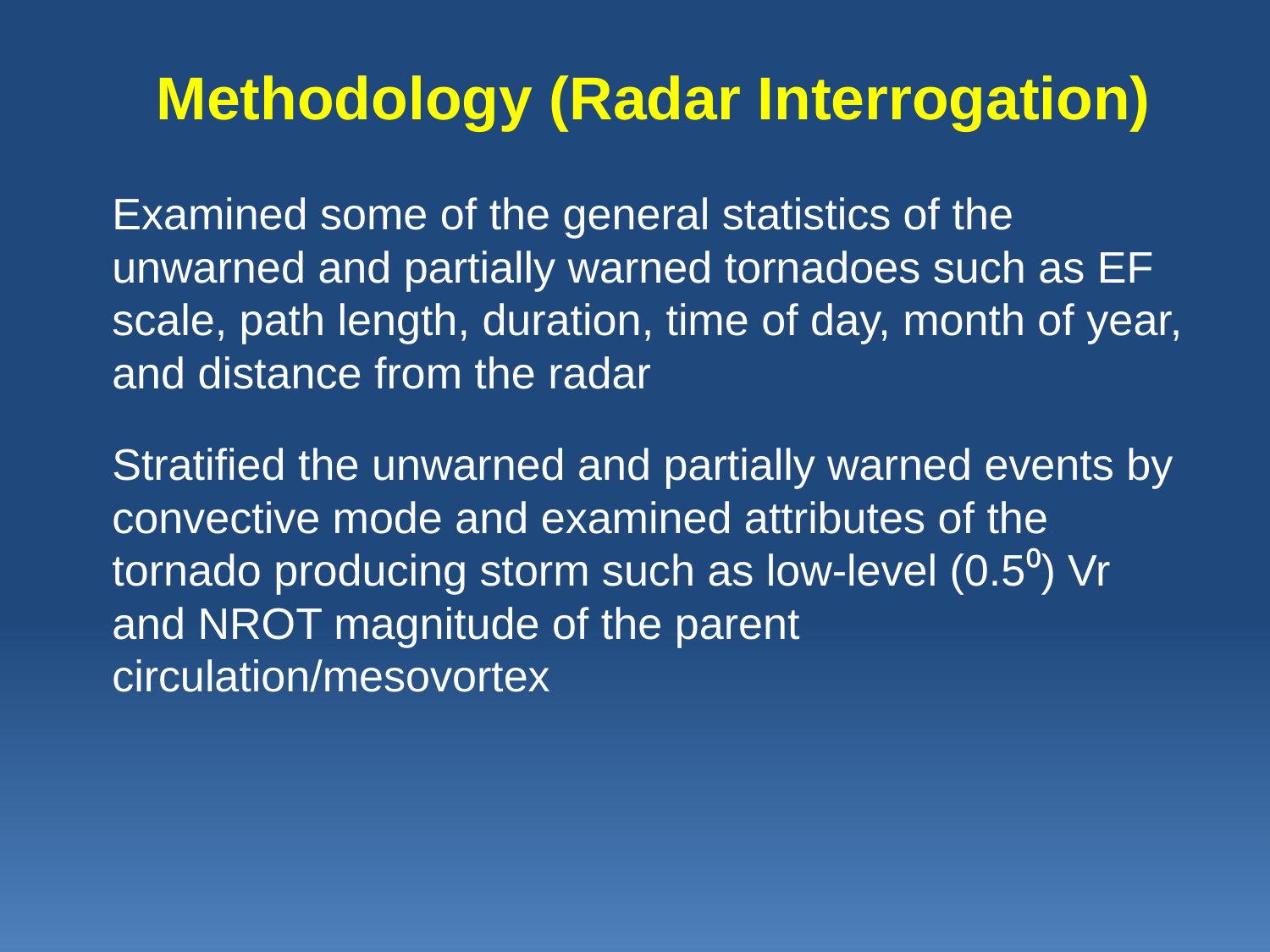

# Methodology (Radar Interrogation)
Examined some of the general statistics of the unwarned and partially warned tornadoes such as EF scale, path length, duration, time of day, month of year, and distance from the radar
Stratified the unwarned and partially warned events by convective mode and examined attributes of the tornado producing storm such as low-level (0.5⁰) Vr and NROT magnitude of the parent circulation/mesovortex